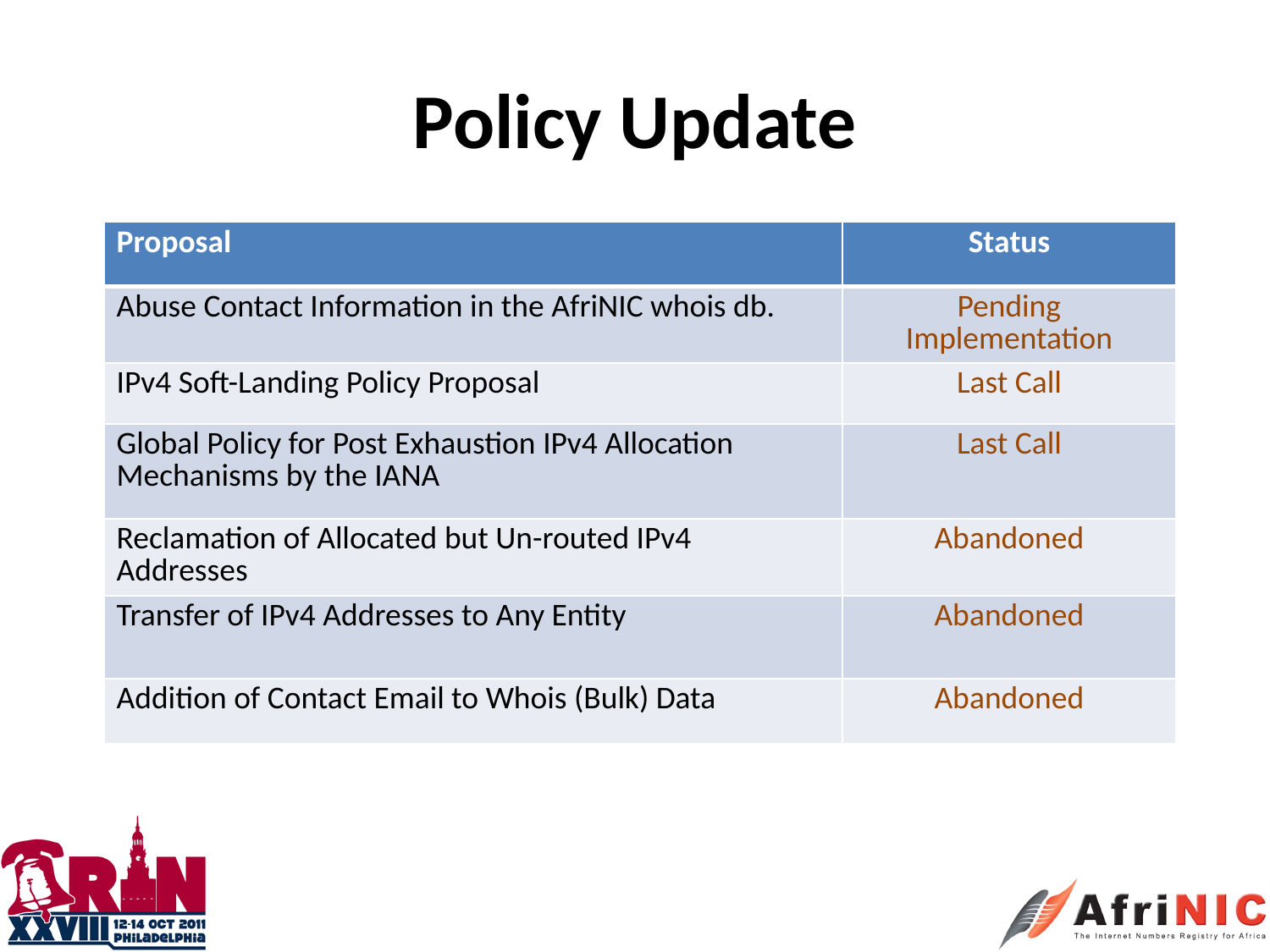

# Policy Update
| Proposal | Status |
| --- | --- |
| Abuse Contact Information in the AfriNIC whois db. | Pending Implementation |
| IPv4 Soft-Landing Policy Proposal | Last Call |
| Global Policy for Post Exhaustion IPv4 Allocation Mechanisms by the IANA | Last Call |
| Reclamation of Allocated but Un-routed IPv4 Addresses | Abandoned |
| Transfer of IPv4 Addresses to Any Entity | Abandoned |
| Addition of Contact Email to Whois (Bulk) Data | Abandoned |